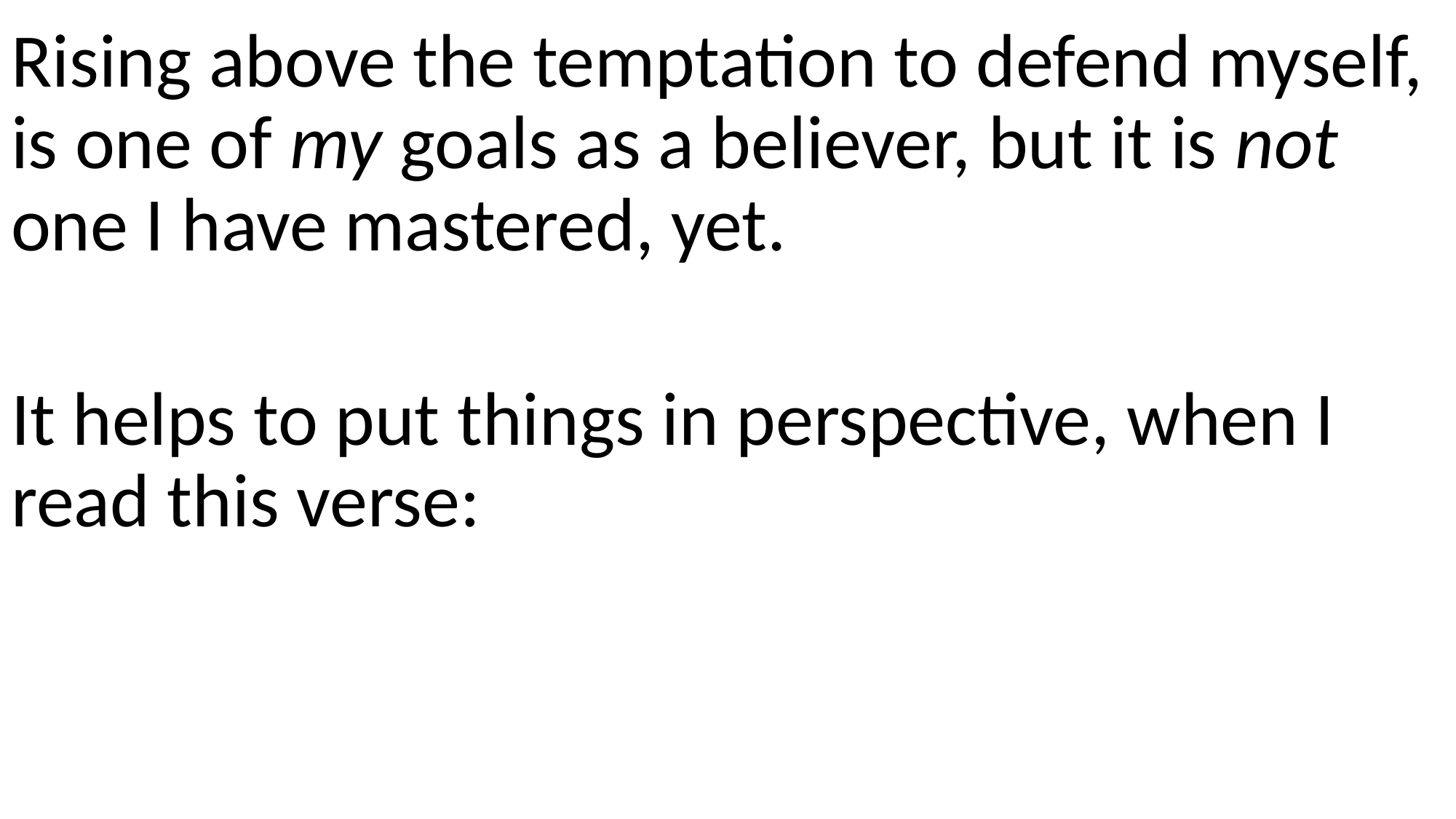

Rising above the temptation to defend myself, is one of my goals as a believer, but it is not one I have mastered, yet.

It helps to put things in perspective, when I read this verse: